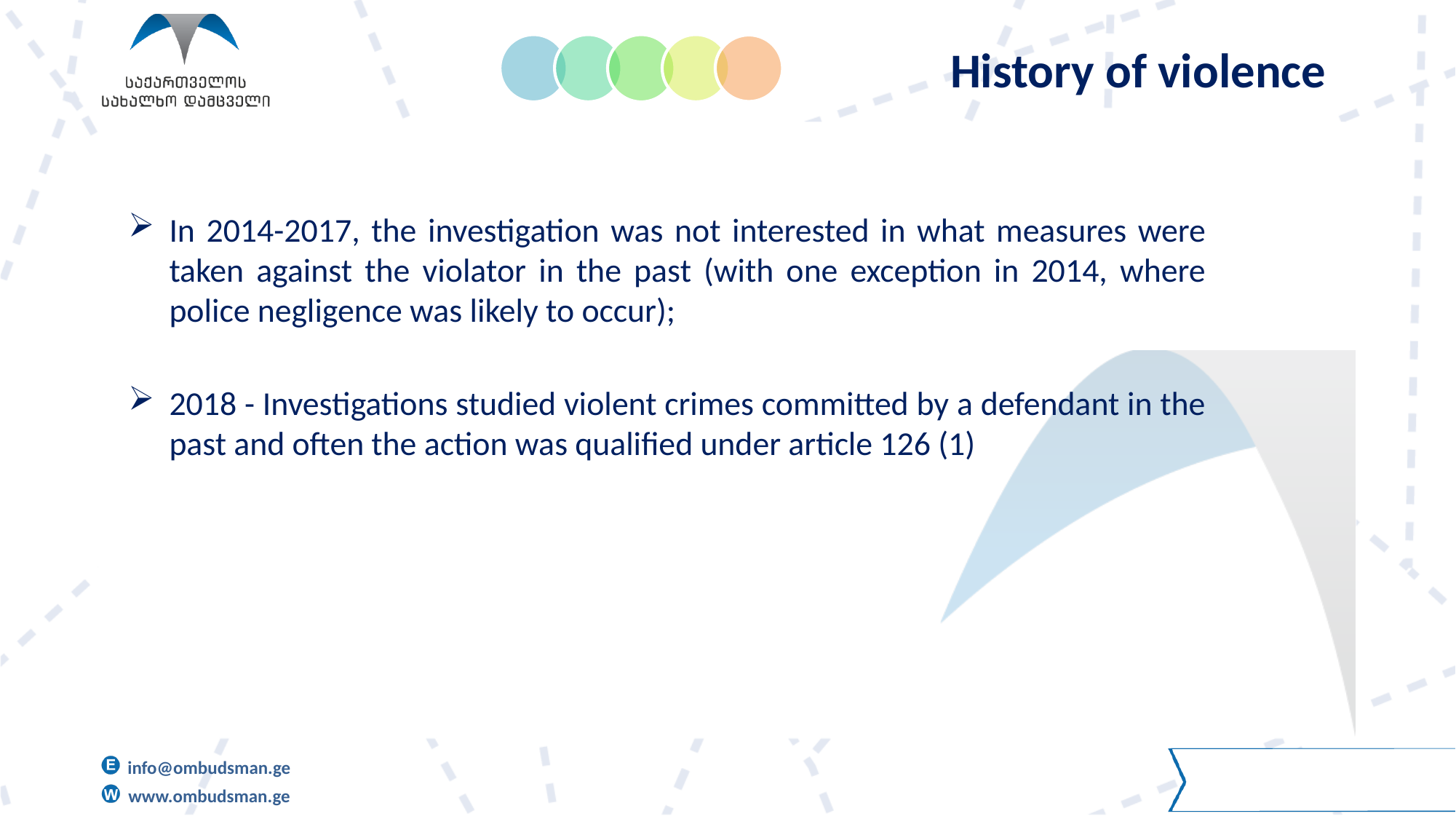

# History of violence

In 2014-2017, the investigation was not interested in what measures were taken against the violator in the past (with one exception in 2014, where police negligence was likely to occur);

2018 - Investigations studied violent crimes committed by a defendant in the past and often the action was qualified under article 126 (1)